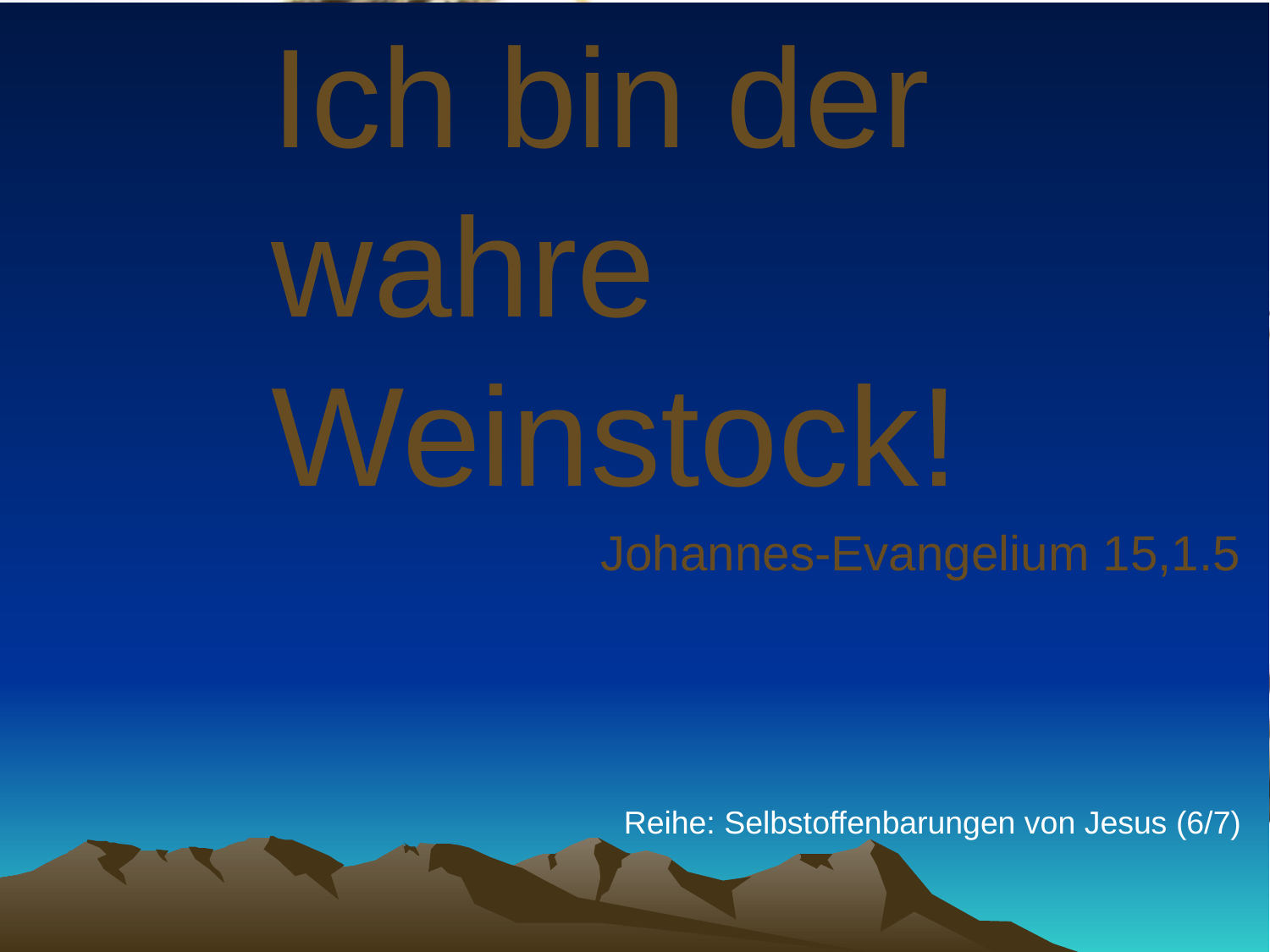

# Ich bin der wahre Weinstock!
Johannes-Evangelium 15,1.5
Reihe: Selbstoffenbarungen von Jesus (6/7)